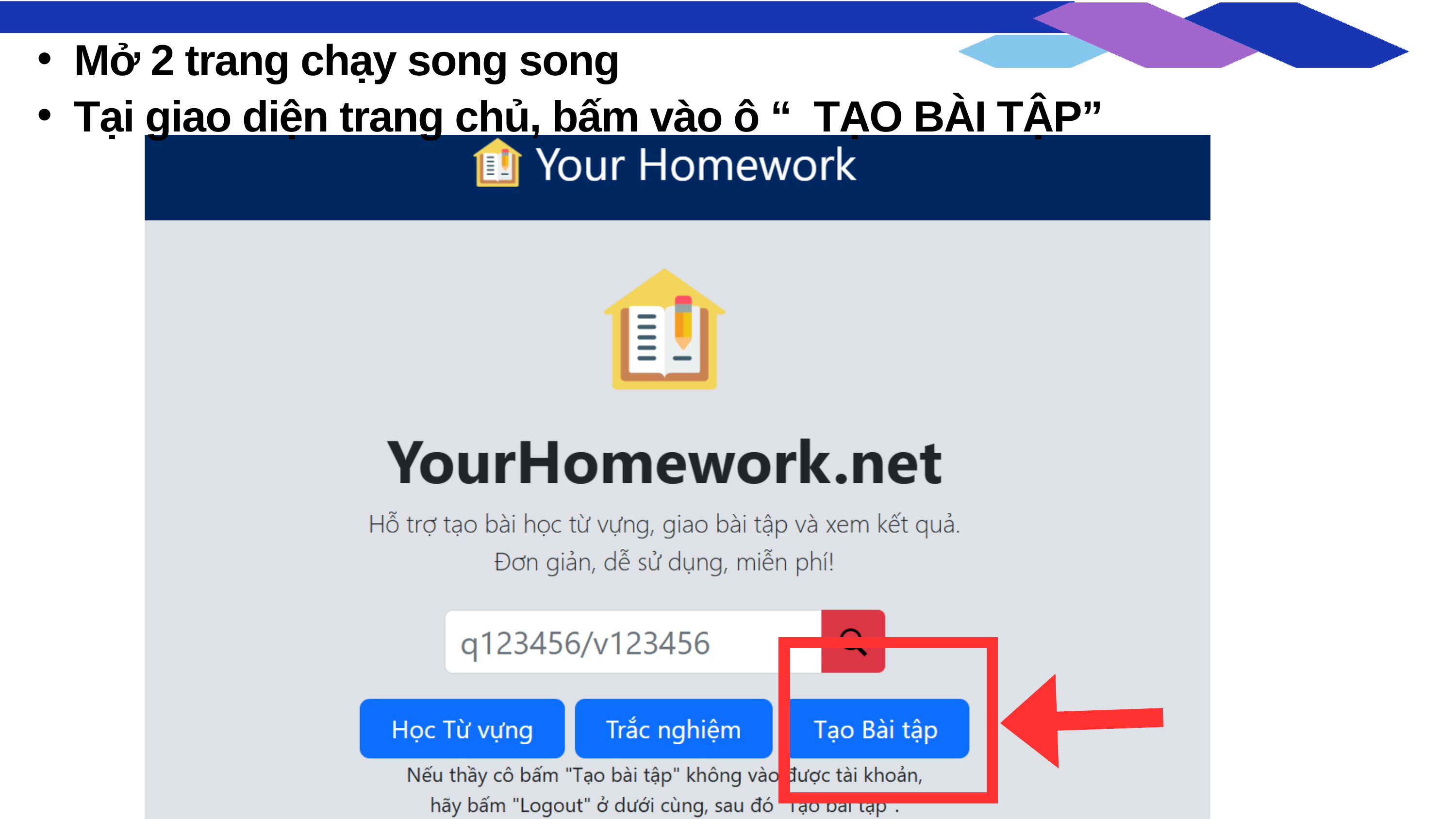

Mở 2 trang chạy song song
Tại giao diện trang chủ, bấm vào ô “  TẠO BÀI TẬP”